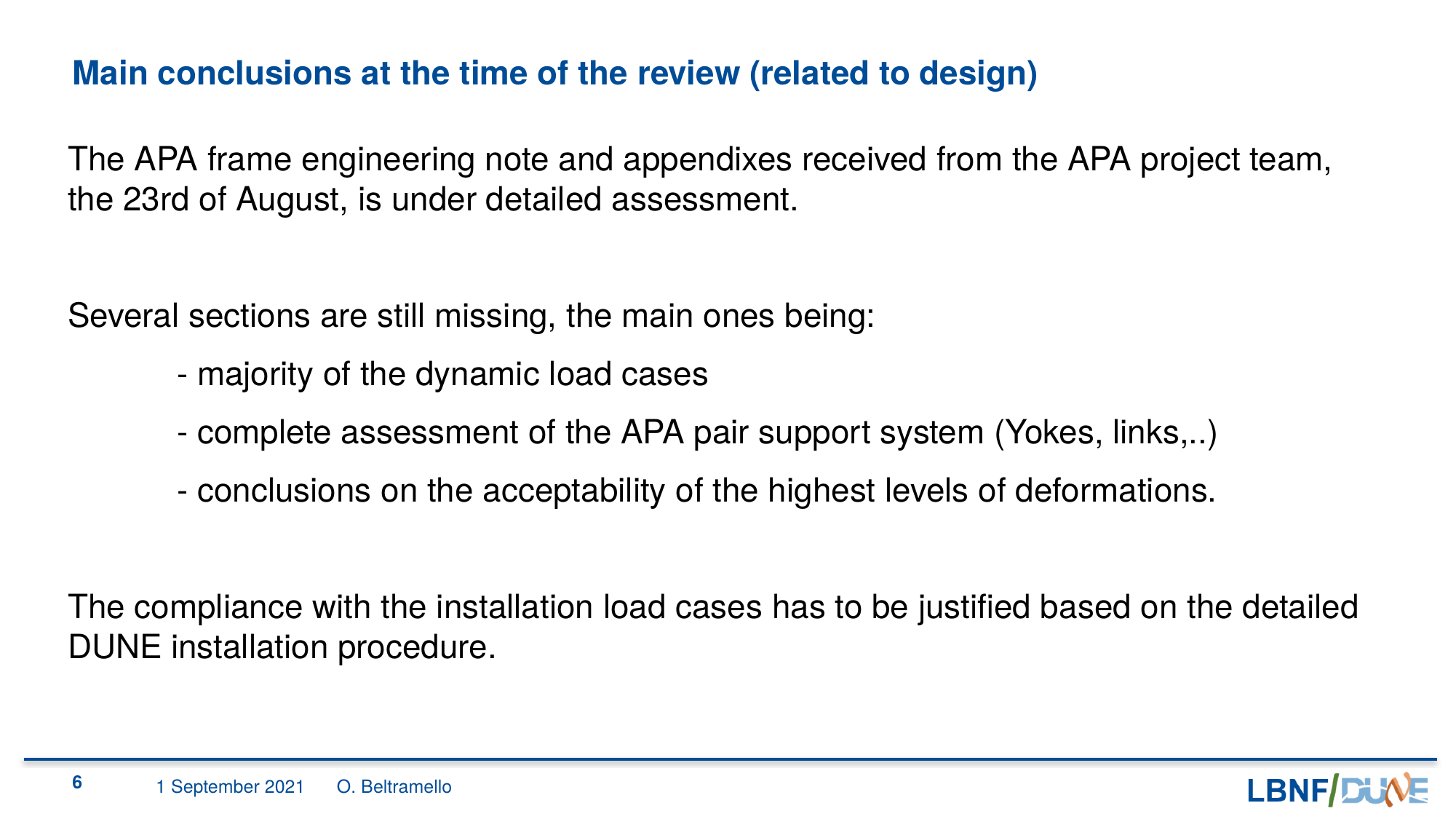

# Main conclusions at the time of the review (related to design)
The APA frame engineering note and appendixes received from the APA project team, the 23rd of August, is under detailed assessment.

Several sections are still missing, the main ones being:
	- majority of the dynamic load cases
	- complete assessment of the APA pair support system (Yokes, links,..)
	- conclusions on the acceptability of the highest levels of deformations.

The compliance with the installation load cases has to be justified based on the detailed DUNE installation procedure.

6
1 September 2021
O. Beltramello